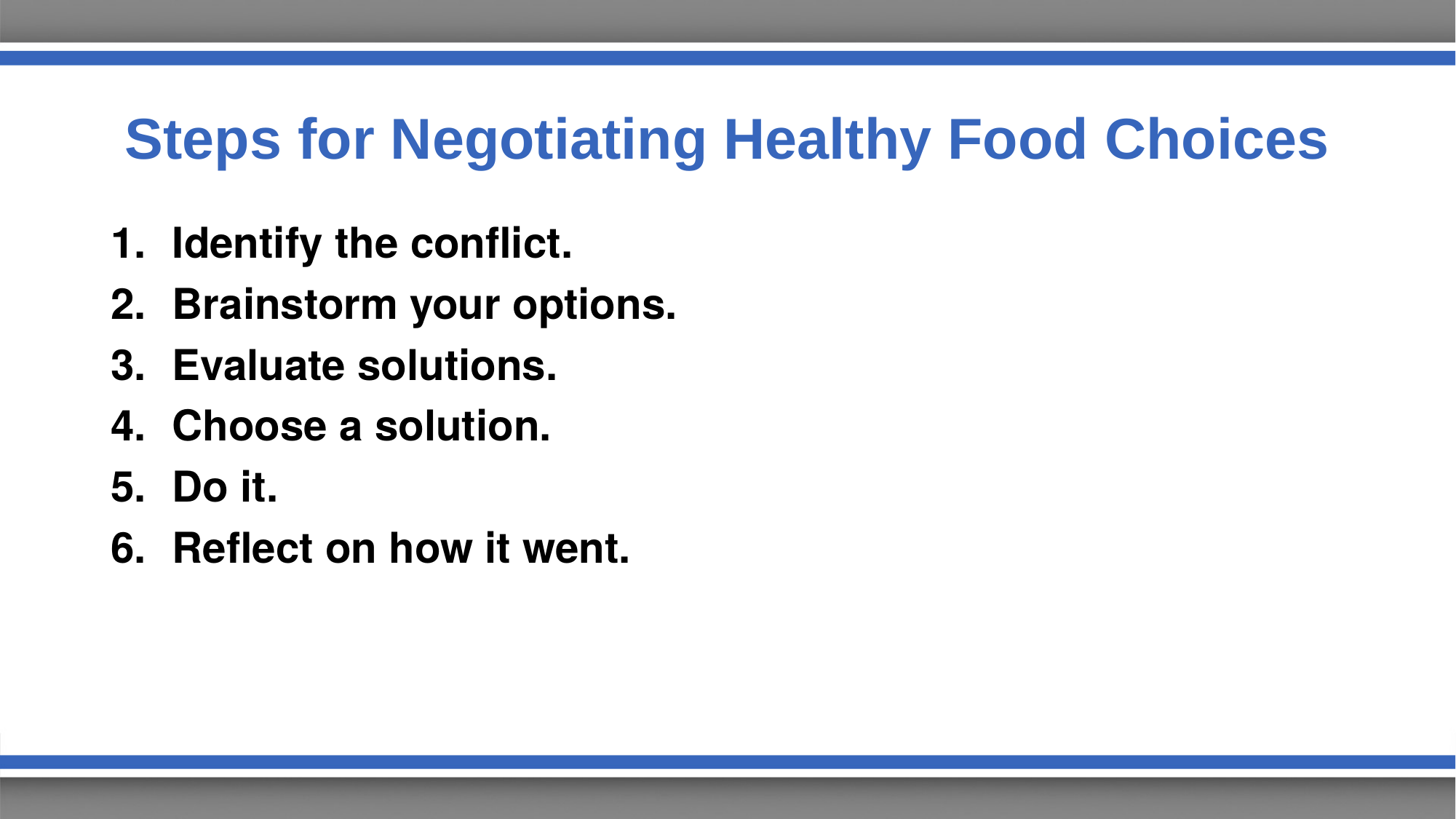

# Steps for Negotiating Healthy Food Choices
Identify the conflict.
Brainstorm your options.
Evaluate solutions.
Choose a solution.
Do it.
Reflect on how it went.